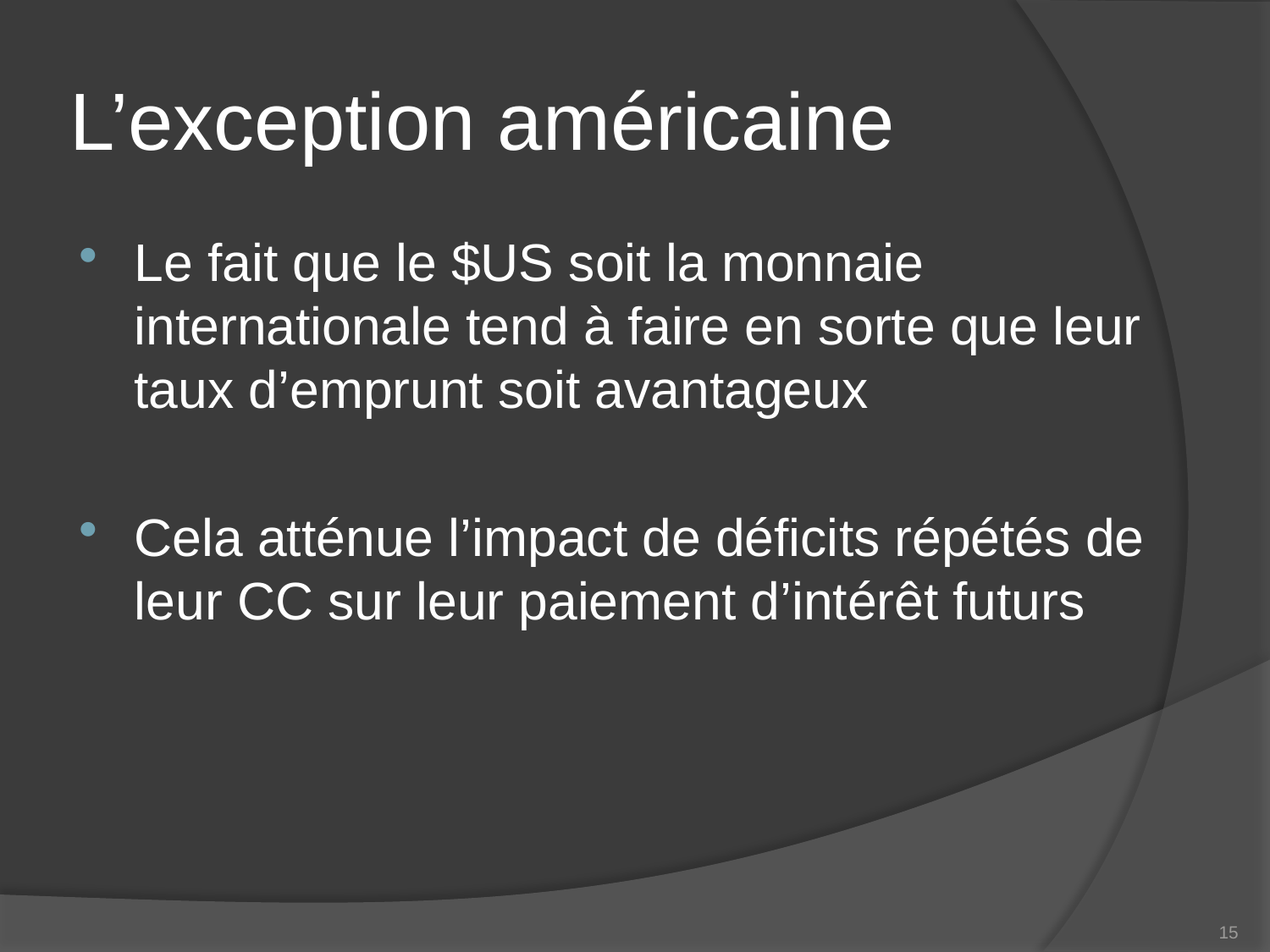

# L’exception américaine
Le fait que le $US soit la monnaie internationale tend à faire en sorte que leur taux d’emprunt soit avantageux

Cela atténue l’impact de déficits répétés de leur CC sur leur paiement d’intérêt futurs
15